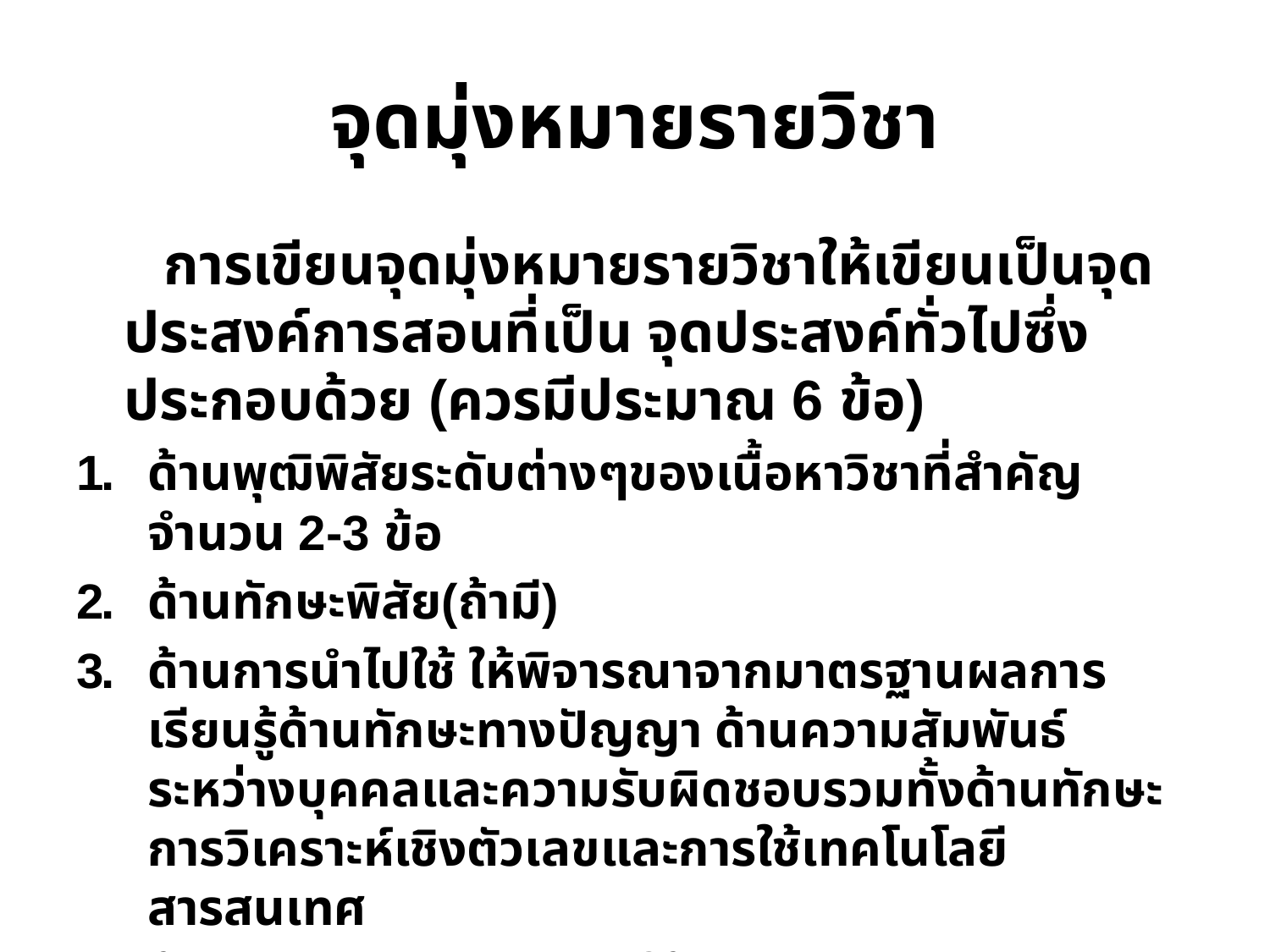

# จุดมุ่งหมายรายวิชา
      การเขียนจุดมุ่งหมายรายวิชาให้เขียนเป็นจุดประสงค์การสอนที่เป็น จุดประสงค์ทั่วไปซึ่งประกอบด้วย (ควรมีประมาณ 6 ข้อ)
ด้านพุฒิพิสัยระดับต่างๆของเนื้อหาวิชาที่สำคัญจำนวน 2-3 ข้อ
ด้านทักษะพิสัย(ถ้ามี)
ด้านการนำไปใช้ ให้พิจารณาจากมาตรฐานผลการเรียนรู้ด้านทักษะทางปัญญา ด้านความสัมพันธ์ระหว่างบุคคลและความรับผิดชอบรวมทั้งด้านทักษะการวิเคราะห์เชิงตัวเลขและการใช้เทคโนโลยีสารสนเทศ
ด้านคุณธรรม จริยธรรม ให้พิจารณาจากมาตรฐานผลการเรียนรู้ด้านคุณธรรม จริยธรรม